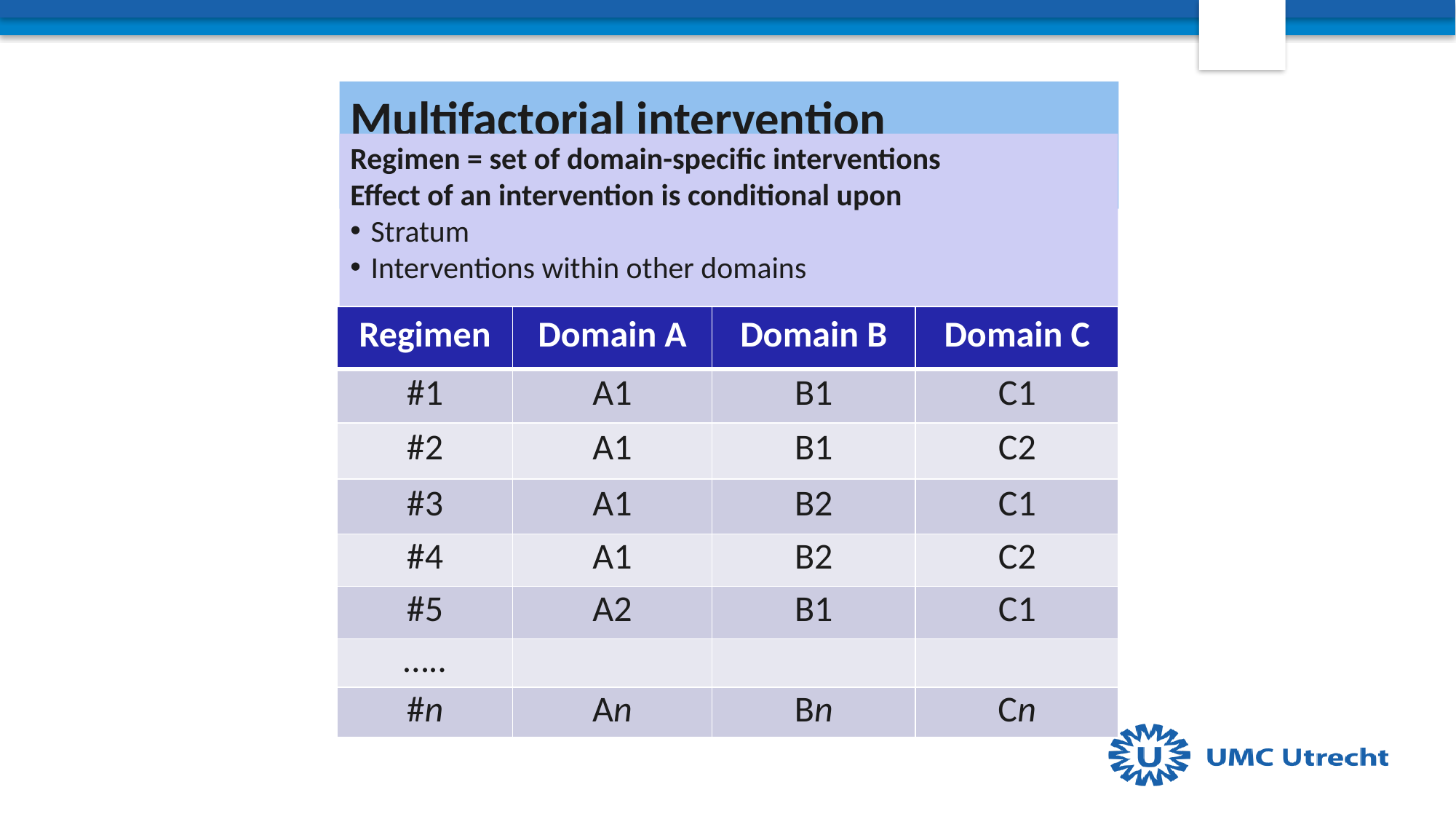

Multifactorial intervention assignments
Regimen = set of domain-specific interventions
Effect of an intervention is conditional upon
Stratum
Interventions within other domains

| Regimen | Domain A | Domain B | Domain C |
| --- | --- | --- | --- |
| #1 | A1 | B1 | C1 |
| #2 | A1 | B1 | C2 |
| #3 | A1 | B2 | C1 |
| #4 | A1 | B2 | C2 |
| #5 | A2 | B1 | C1 |
| ….. |  |  |  |
| #n | An | Bn | Cn |